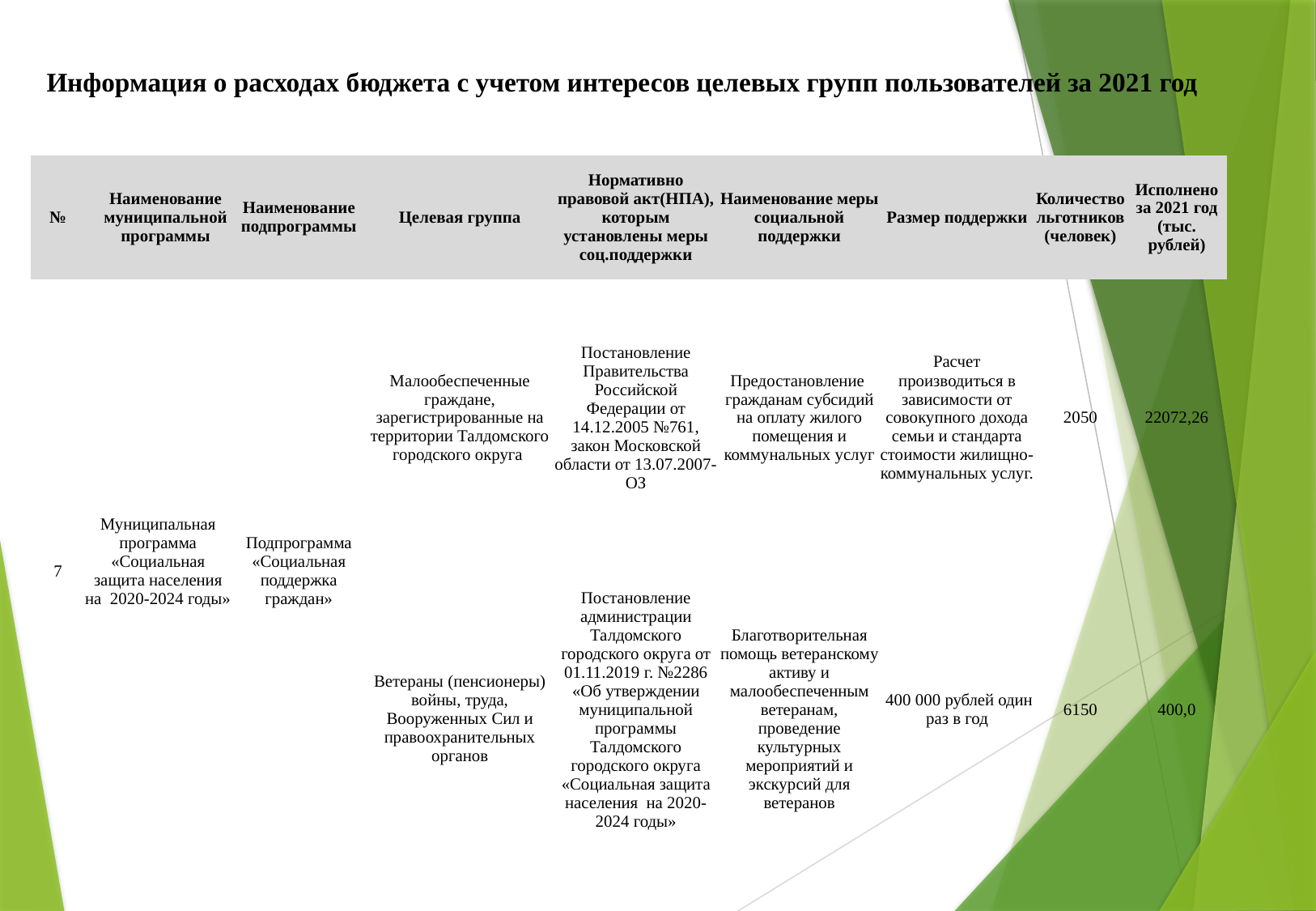

Информация о расходах бюджета с учетом интересов целевых групп пользователей за 2021 год
| № | Наименование муниципальной программы | Наименование подпрограммы | Целевая группа | Нормативно правовой акт(НПА), которым установлены меры соц.поддержки | Наименование меры социальной поддержки | Размер поддержки | Количество льготников (человек) | Исполнено за 2021 год (тыс. рублей) |
| --- | --- | --- | --- | --- | --- | --- | --- | --- |
| 7 | Муниципальная программа «Социальная защита населения на 2020-2024 годы» | Подпрограмма «Социальная поддержка граждан» | Малообеспеченные граждане, зарегистрированные на территории Талдомского городского округа | Постановление Правительства Российской Федерации от 14.12.2005 №761, закон Московской области от 13.07.2007-ОЗ | Предостановление гражданам субсидий на оплату жилого помещения и коммунальных услуг | Расчет производиться в зависимости от совокупного дохода семьи и стандарта стоимости жилищно-коммунальных услуг. | 2050 | 22072,26 |
|  |  |  | Ветераны (пенсионеры) войны, труда, Вооруженных Сил и правоохранительных органов | Постановление администрации Талдомского городского округа от 01.11.2019 г. №2286 «Об утверждении муниципальной программы Талдомского городского округа «Социальная защита населения на 2020-2024 годы» | Благотворительная помощь ветеранскому активу и малообеспеченным ветеранам, проведение культурных мероприятий и экскурсий для ветеранов | 400 000 рублей один раз в год | 6150 | 400,0 |